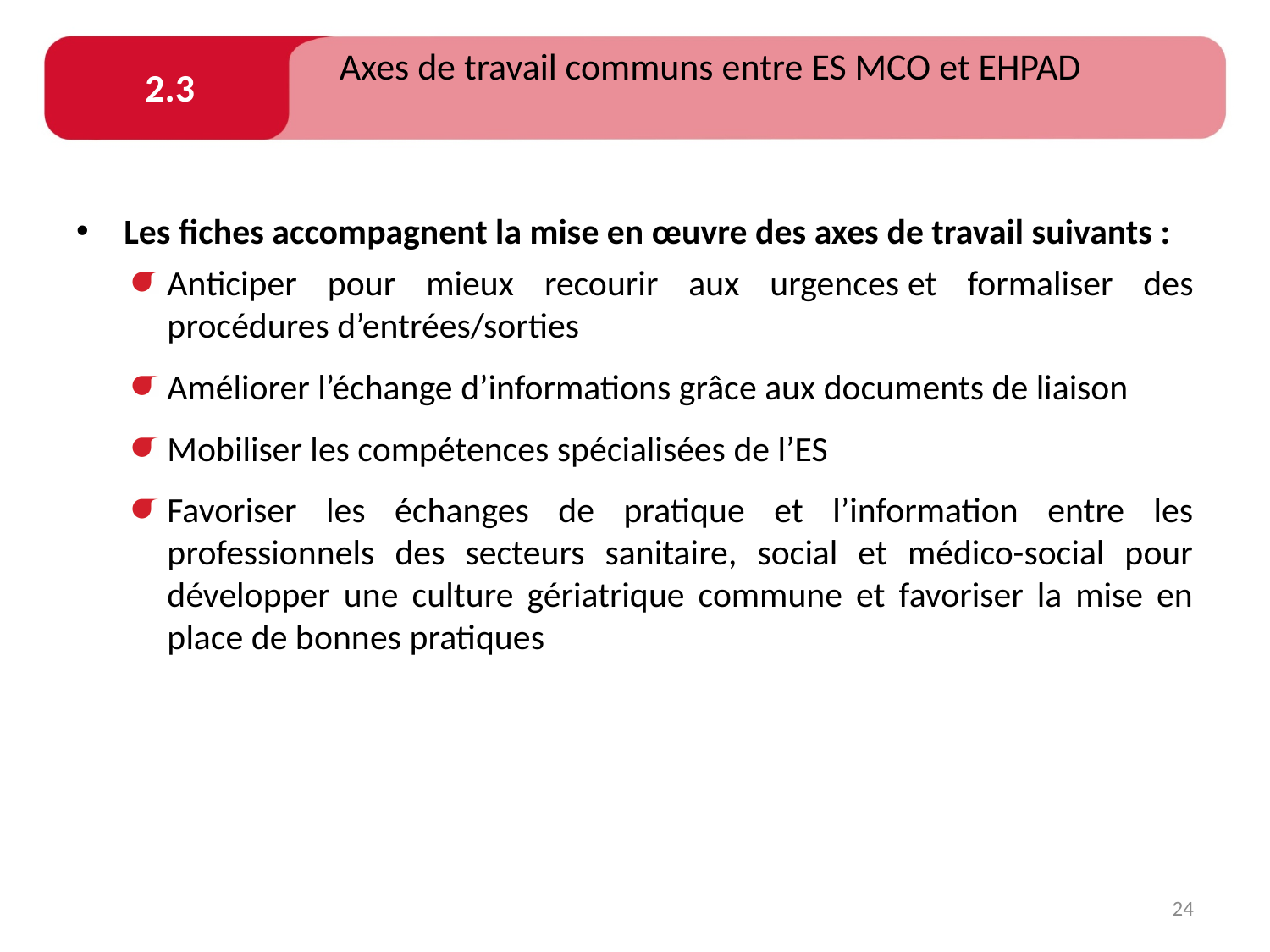

2.3
# Axes de travail communs entre ES MCO et EHPAD
Les fiches accompagnent la mise en œuvre des axes de travail suivants :
Anticiper pour mieux recourir aux urgences et formaliser des procédures d’entrées/sorties
Améliorer l’échange d’informations grâce aux documents de liaison
Mobiliser les compétences spécialisées de l’ES
Favoriser les échanges de pratique et l’information entre les professionnels des secteurs sanitaire, social et médico-social pour développer une culture gériatrique commune et favoriser la mise en place de bonnes pratiques

24